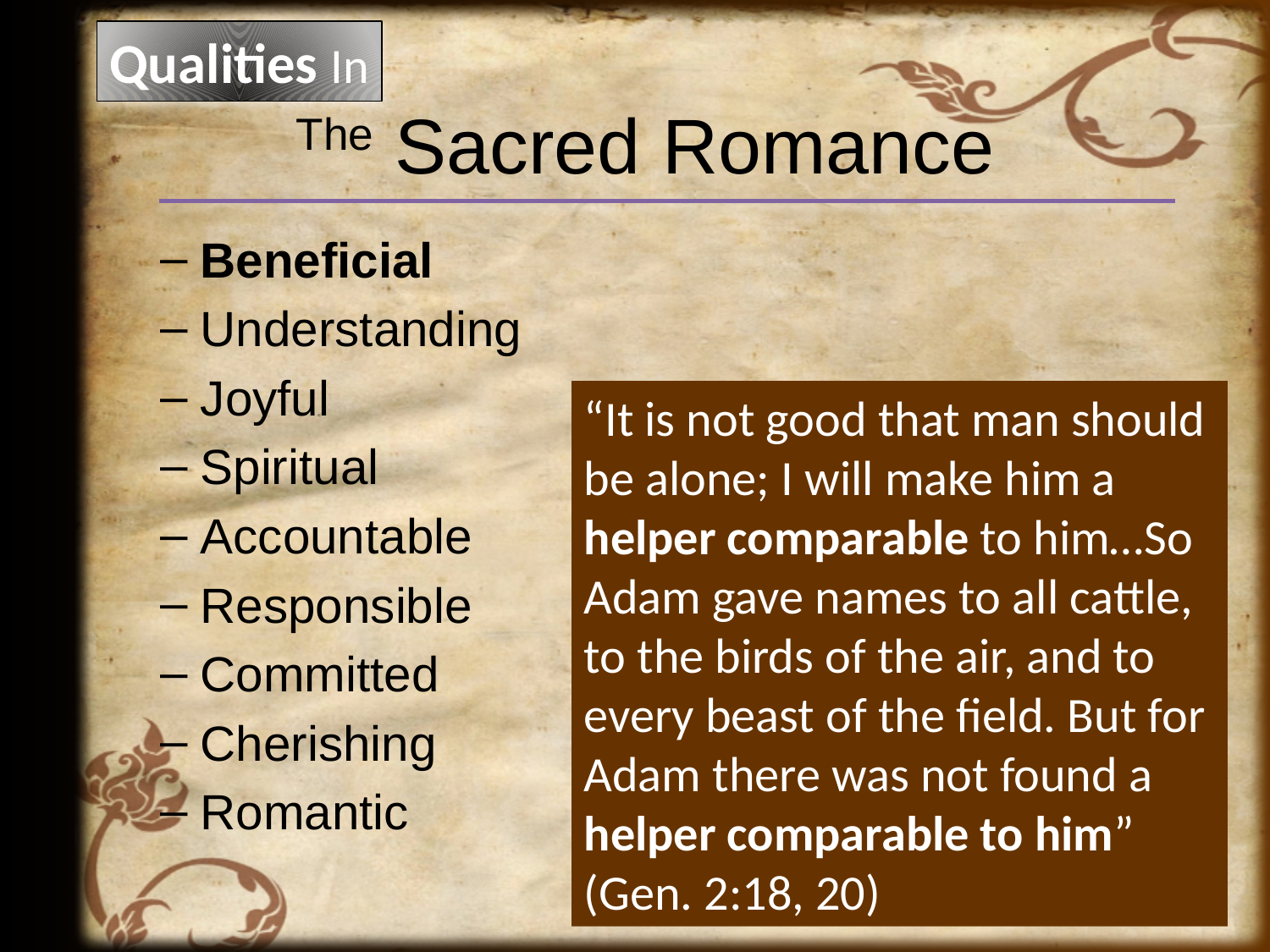

Qualities In
# The Sacred Romance
Beneficial
Understanding
Joyful
Spiritual
Accountable
Responsible
Committed
Cherishing
Romantic

“It is not good that man should be alone; I will make him a helper comparable to him…So Adam gave names to all cattle, to the birds of the air, and to every beast of the field. But for Adam there was not found a helper comparable to him” (Gen. 2:18, 20)